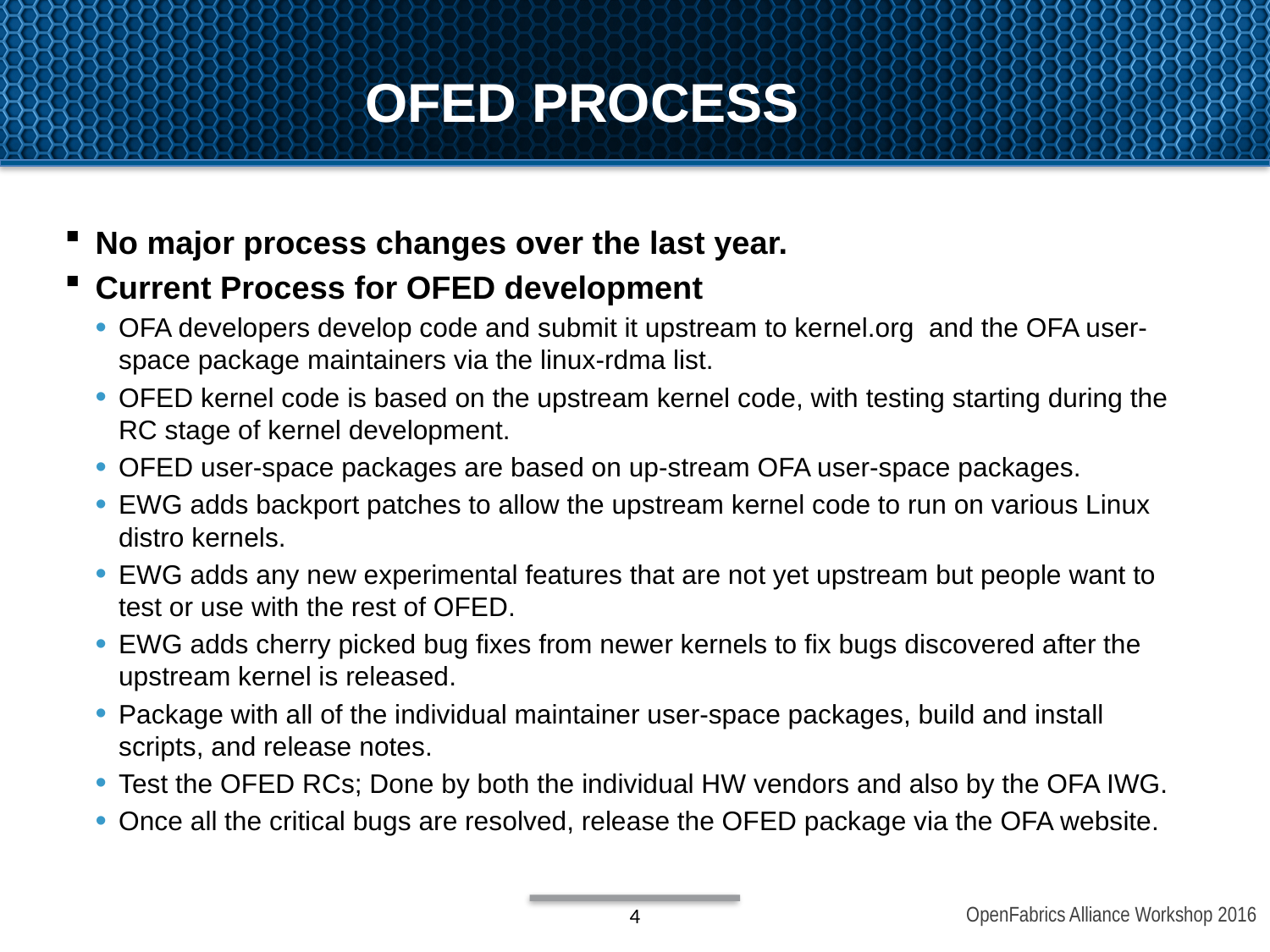

# OFED Process
No major process changes over the last year.
Current Process for OFED development
OFA developers develop code and submit it upstream to kernel.org  and the OFA user-space package maintainers via the linux-rdma list.
OFED kernel code is based on the upstream kernel code, with testing starting during the RC stage of kernel development.
OFED user-space packages are based on up-stream OFA user-space packages.
EWG adds backport patches to allow the upstream kernel code to run on various Linux distro kernels.
EWG adds any new experimental features that are not yet upstream but people want to test or use with the rest of OFED.
EWG adds cherry picked bug fixes from newer kernels to fix bugs discovered after the upstream kernel is released.
Package with all of the individual maintainer user-space packages, build and install scripts, and release notes.
Test the OFED RCs; Done by both the individual HW vendors and also by the OFA IWG.
Once all the critical bugs are resolved, release the OFED package via the OFA website.
4